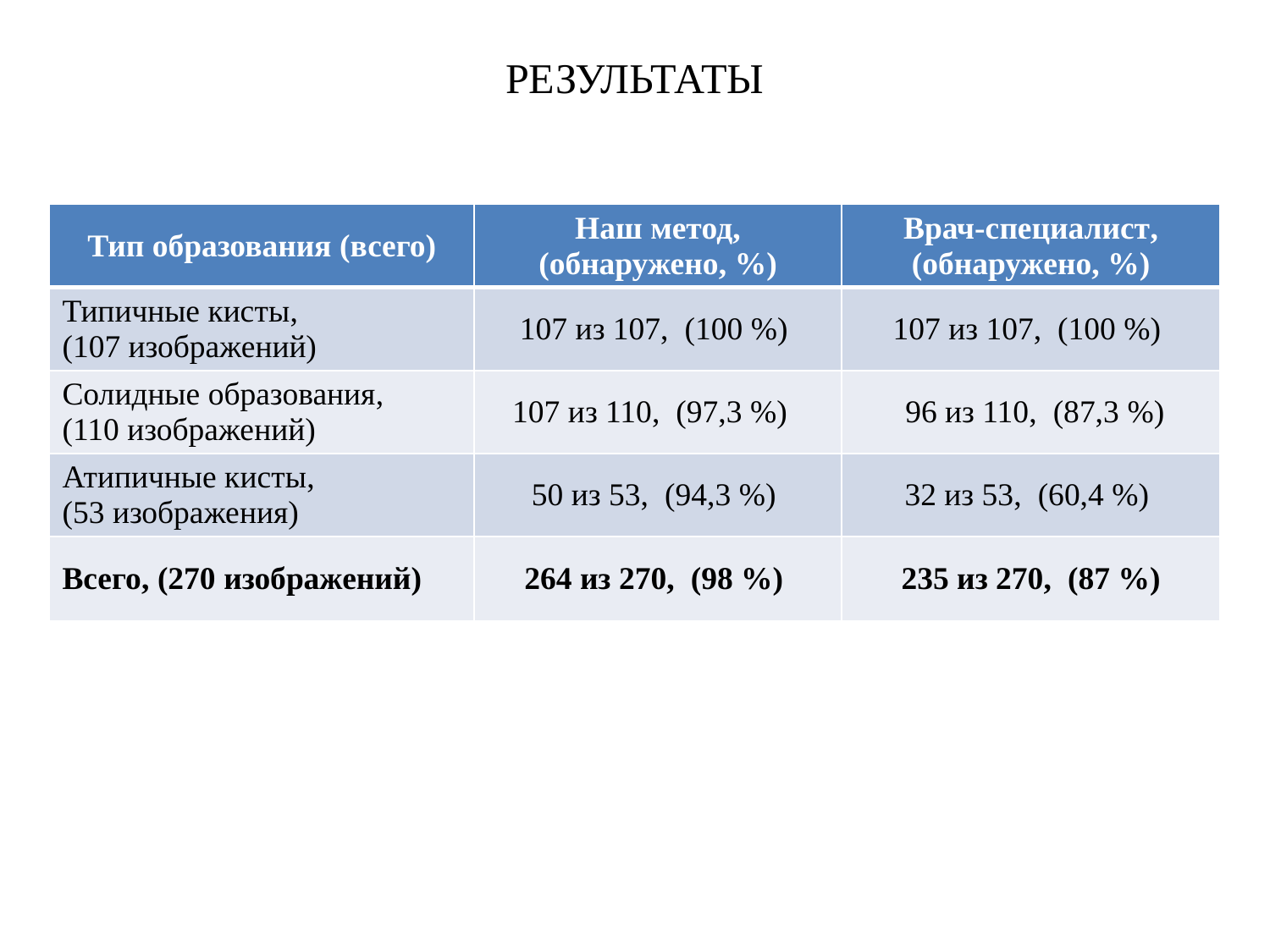

РЕЗУЛЬТАТЫ
| Тип образования (всего) | Наш метод, (обнаружено, %) | Врач-специалист, (обнаружено, %) |
| --- | --- | --- |
| Типичные кисты, (107 изображений) | 107 из 107, (100 %) | 107 из 107, (100 %) |
| Солидные образования, (110 изображений) | 107 из 110, (97,3 %) | 96 из 110, (87,3 %) |
| Атипичные кисты, (53 изображения) | 50 из 53, (94,3 %) | 32 из 53, (60,4 %) |
| Всего, (270 изображений) | 264 из 270, (98 %) | 235 из 270, (87 %) |